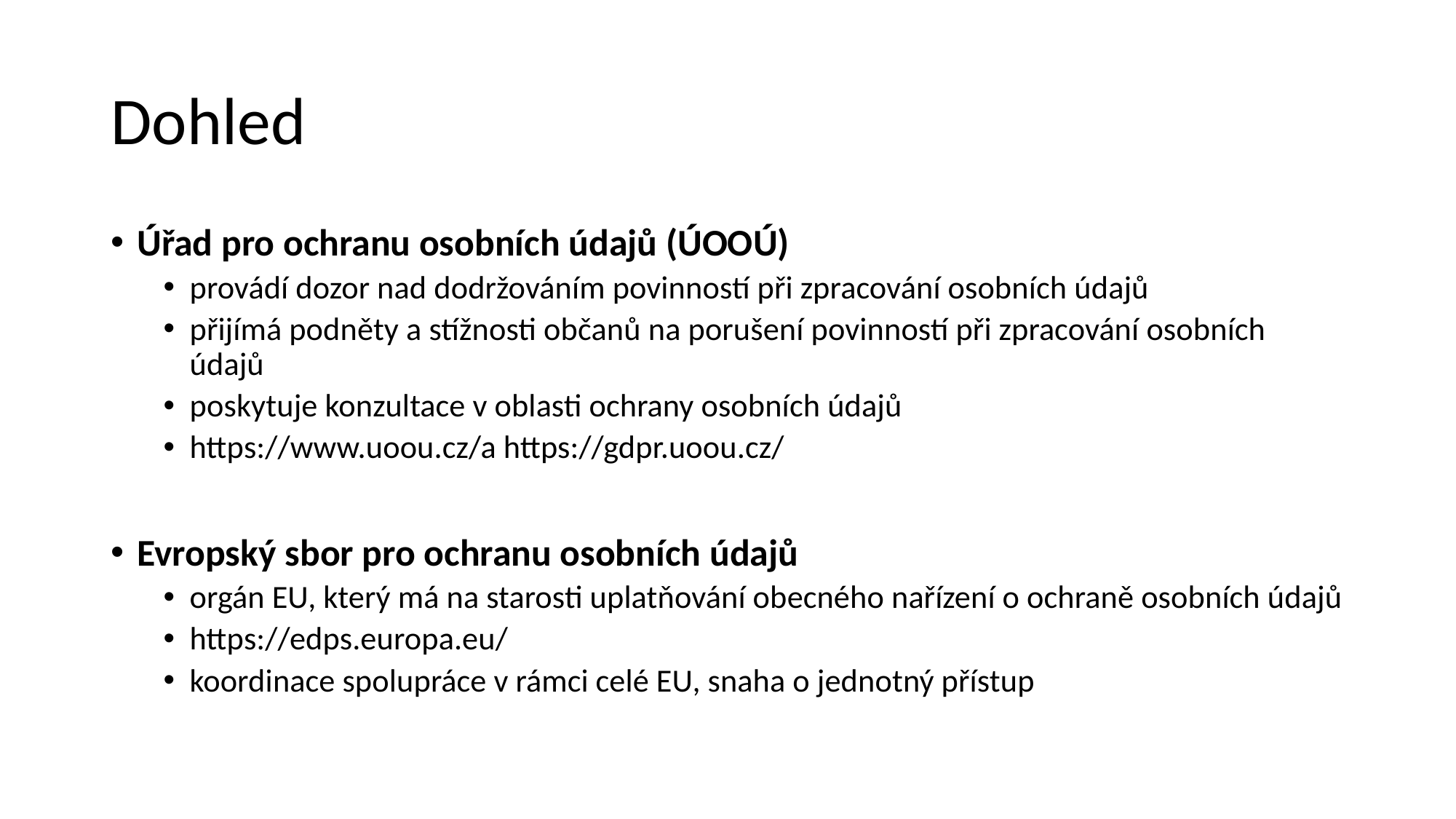

# Dohled
Úřad pro ochranu osobních údajů (ÚOOÚ)
provádí dozor nad dodržováním povinností při zpracování osobních údajů
přijímá podněty a stížnosti občanů na porušení povinností při zpracování osobních údajů
poskytuje konzultace v oblasti ochrany osobních údajů
https://www.uoou.cz/a https://gdpr.uoou.cz/

Evropský sbor pro ochranu osobních údajů
orgán EU, který má na starosti uplatňování obecného nařízení o ochraně osobních údajů
https://edps.europa.eu/
koordinace spolupráce v rámci celé EU, snaha o jednotný přístup